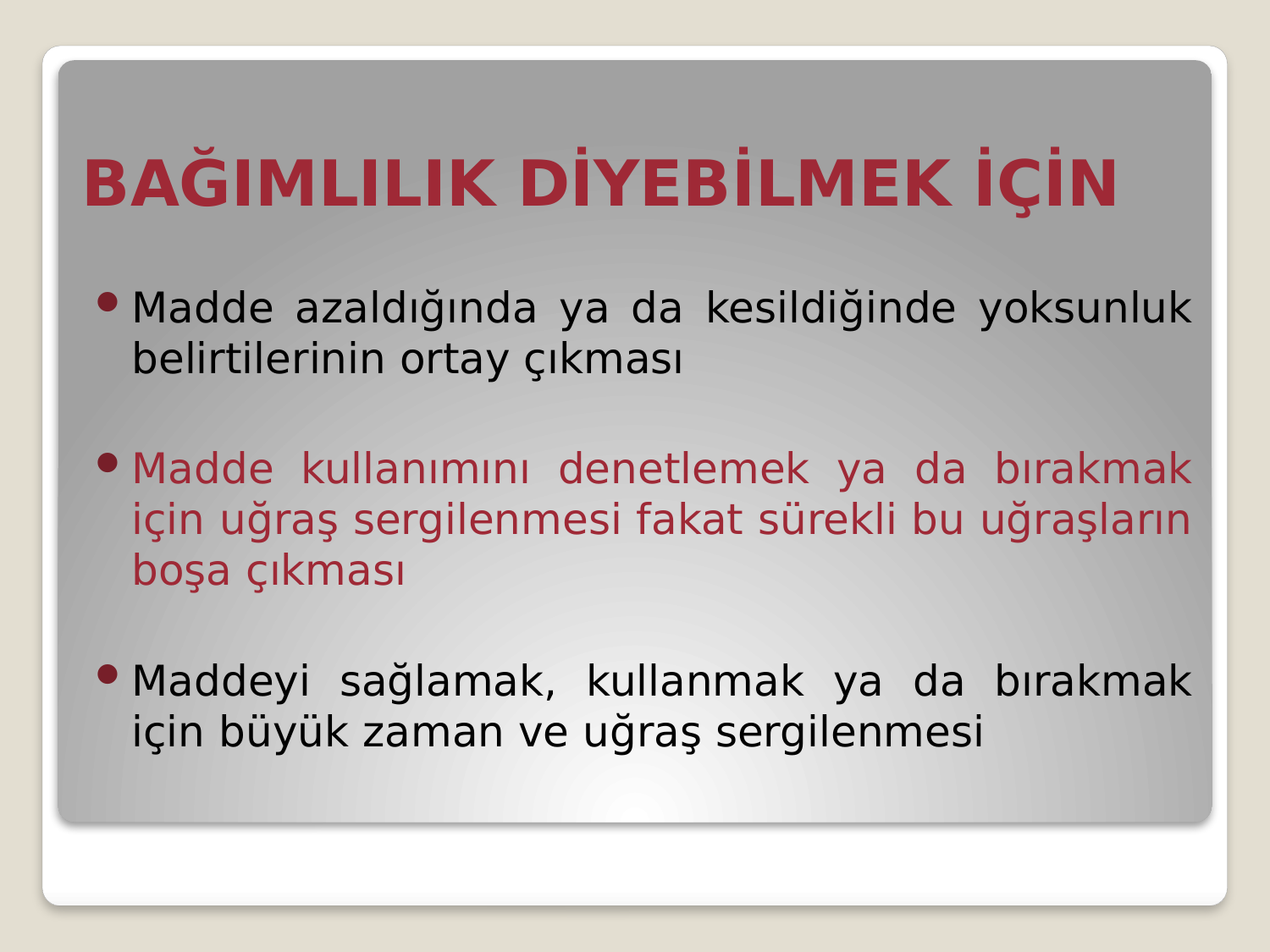

# BAĞIMLILIK DİYEBİLMEK İÇİN
Madde azaldığında ya da kesildiğinde yoksunluk belirtilerinin ortay çıkması

Madde kullanımını denetlemek ya da bırakmak için uğraş sergilenmesi fakat sürekli bu uğraşların boşa çıkması

Maddeyi sağlamak, kullanmak ya da bırakmak için büyük zaman ve uğraş sergilenmesi